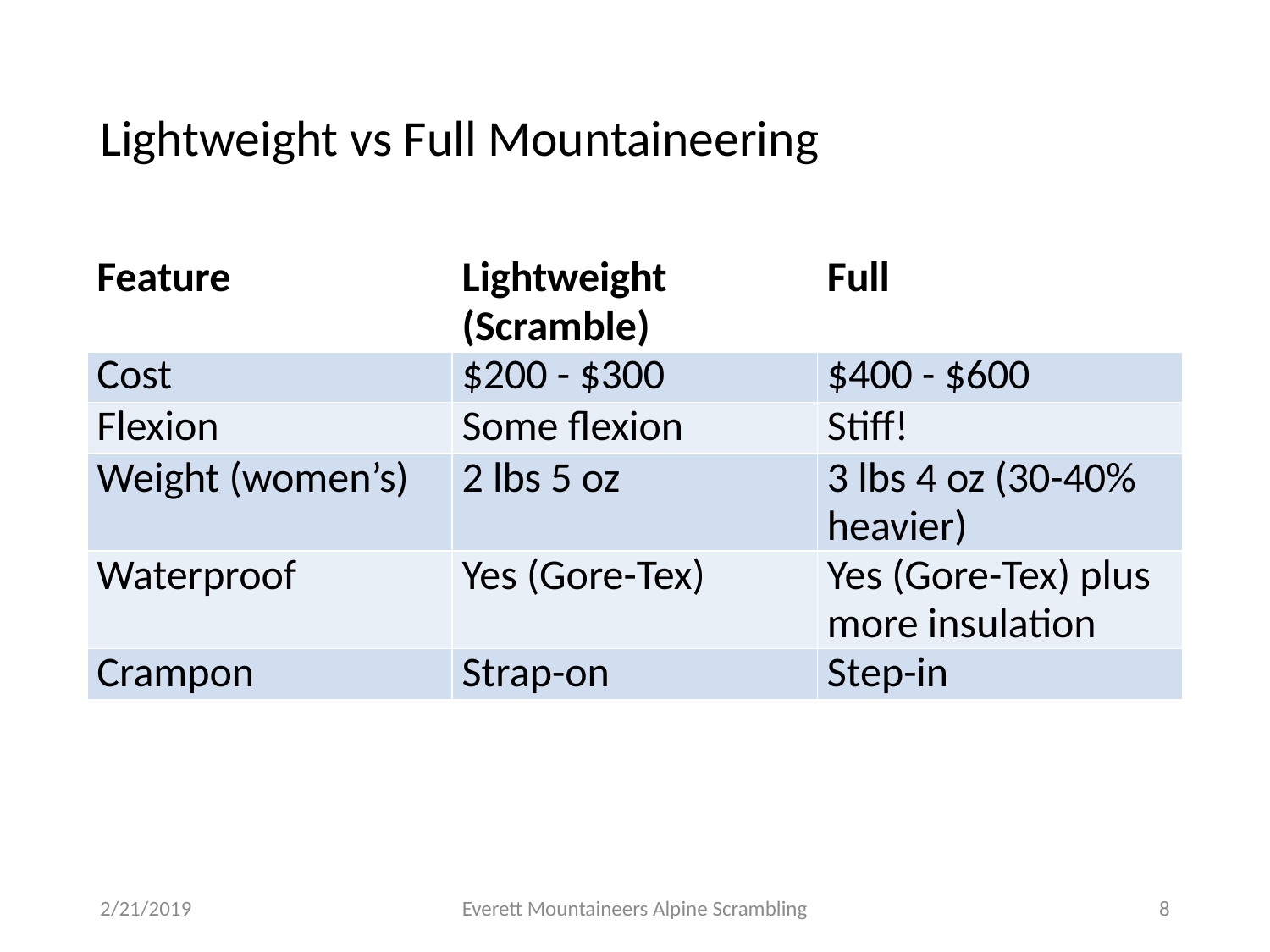

# Lightweight vs Full Mountaineering
| Feature | Lightweight (Scramble) | Full |
| --- | --- | --- |
| Cost | $200 - $300 | $400 - $600 |
| Flexion | Some flexion | Stiff! |
| Weight (women’s) | 2 lbs 5 oz | 3 lbs 4 oz (30-40% heavier) |
| Waterproof | Yes (Gore-Tex) | Yes (Gore-Tex) plus more insulation |
| Crampon | Strap-on | Step-in |
2/21/2019
Everett Mountaineers Alpine Scrambling
8